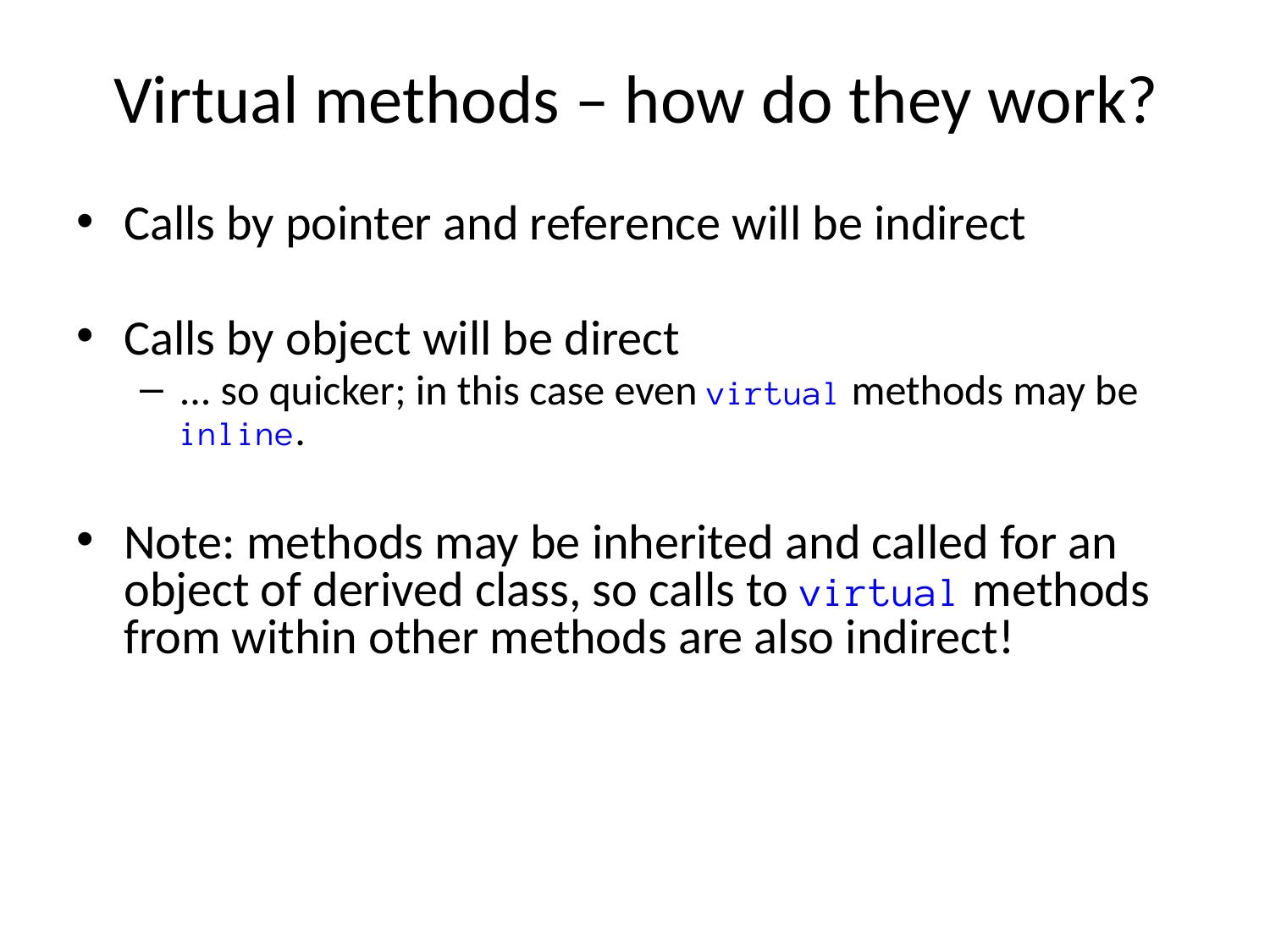

# Virtual methods – how do they work?
Calls by pointer and reference will be indirect

Calls by object will be direct
... so quicker; in this case even virtual methods may be inline.

Note: methods may be inherited and called for an object of derived class, so calls to virtual methods from within other methods are also indirect!